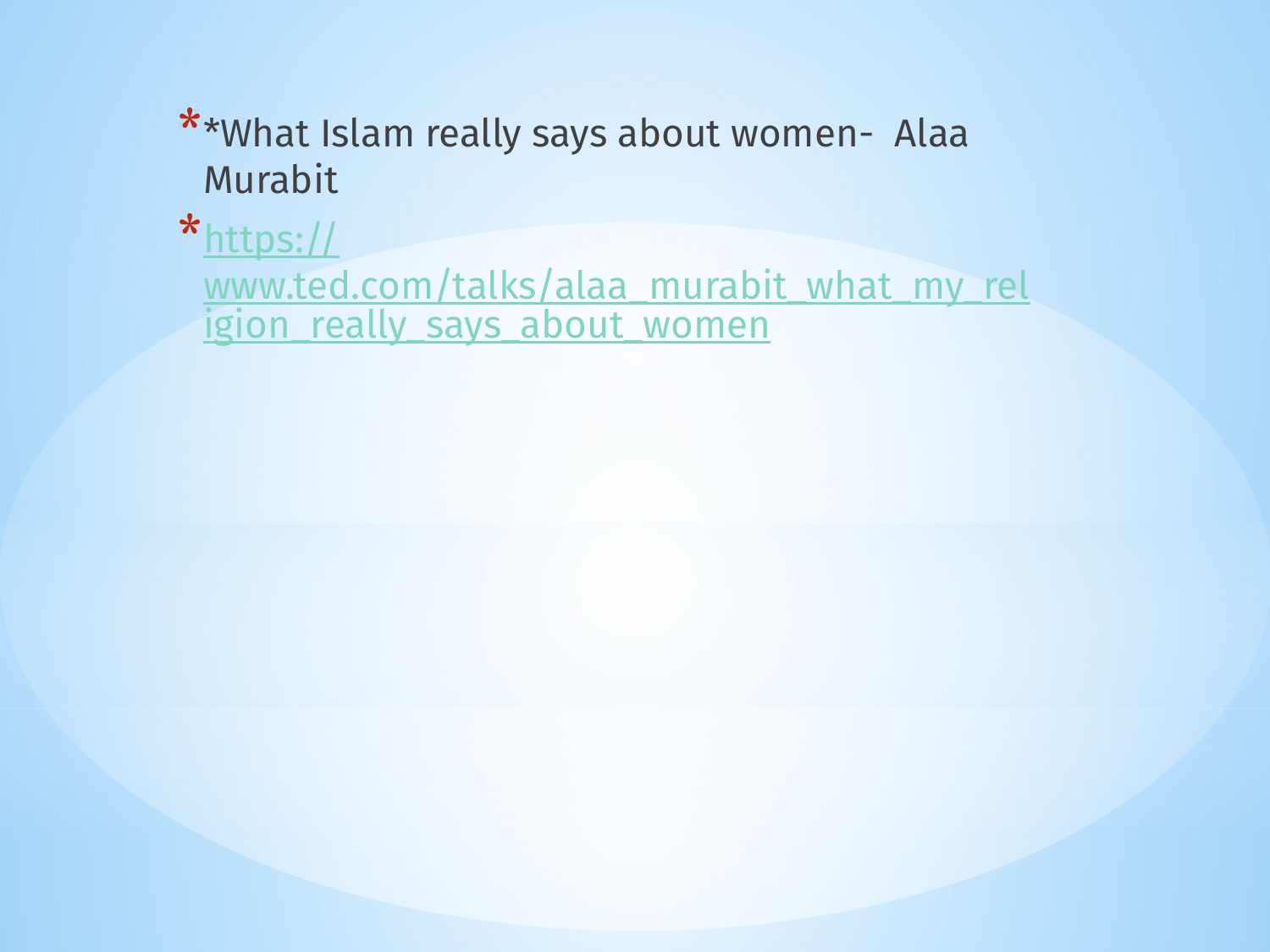

*What Islam really says about women-  Alaa Murabit
https://www.ted.com/talks/alaa_murabit_what_my_religion_really_says_about_women

#